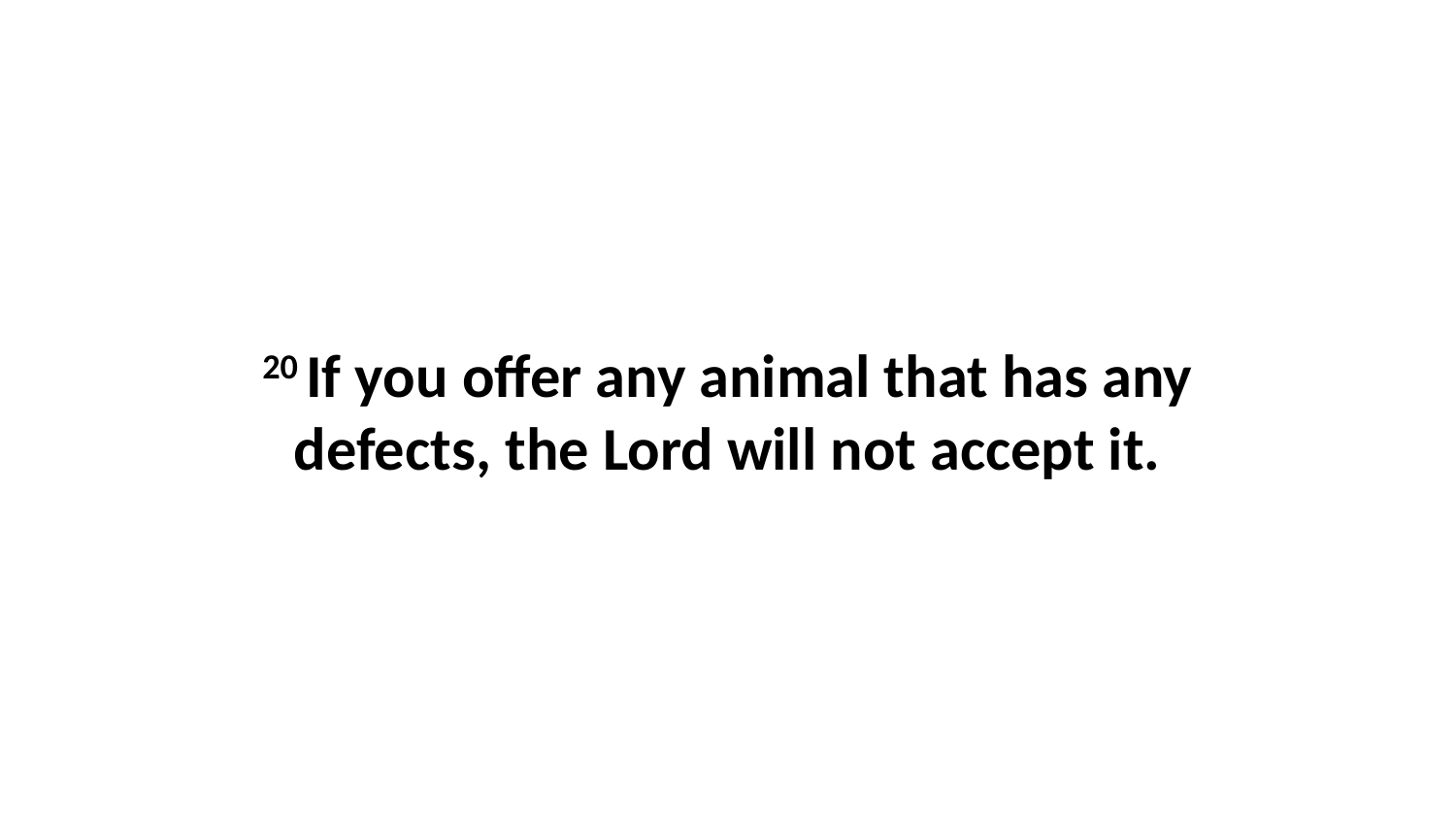

20 If you offer any animal that has any defects, the Lord will not accept it.